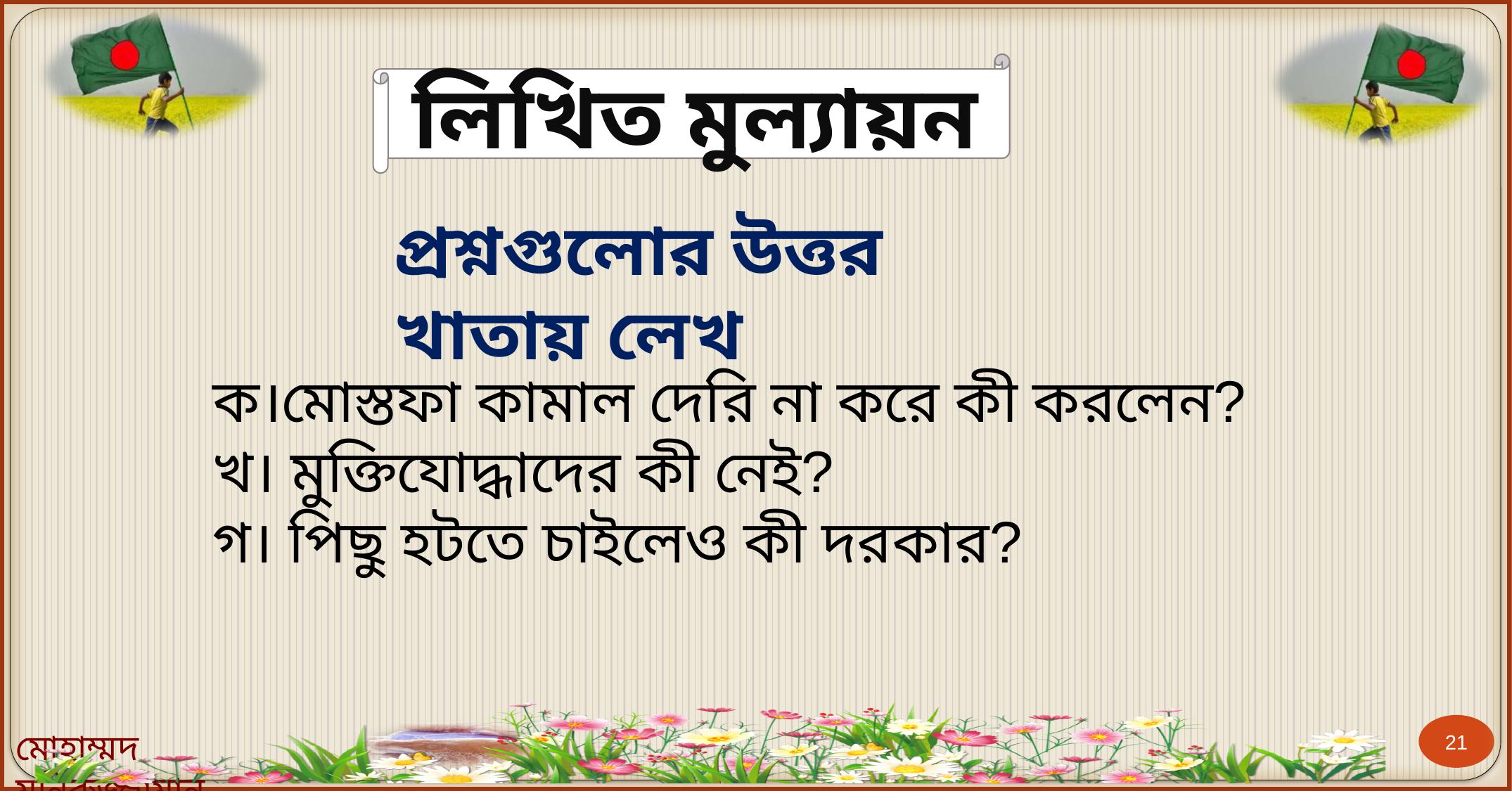

লিখিত মুল্যায়ন
প্রশ্নগুলোর উত্তর খাতায় লেখ

ক।মোস্তফা কামাল দেরি না করে কী করলেন?
খ। মুক্তিযোদ্ধাদের কী নেই?
গ। পিছু হটতে চাইলেও কী দরকার?